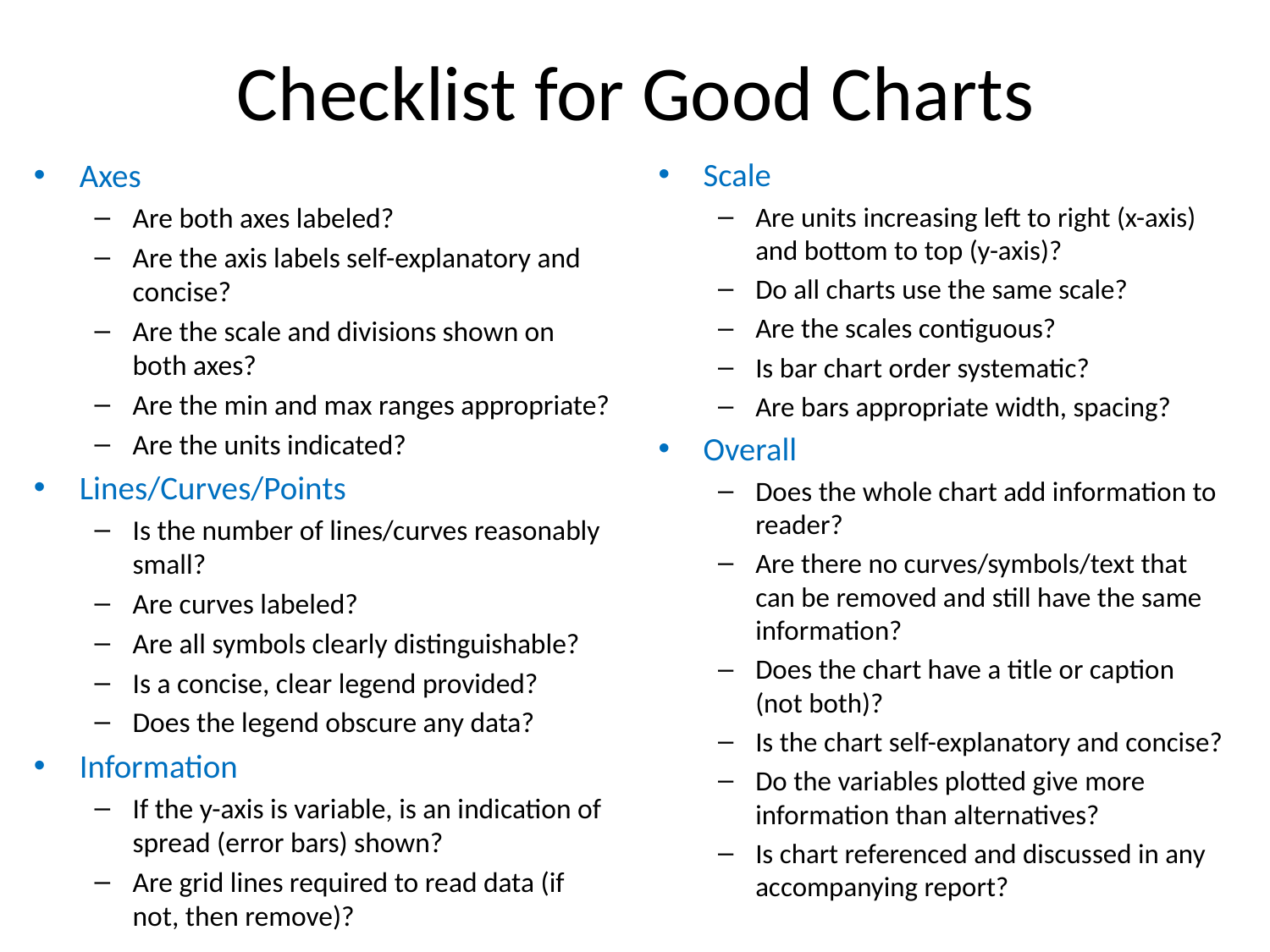

# Checklist for Good Charts
Axes
Are both axes labeled?
Are the axis labels self-explanatory and concise?
Are the scale and divisions shown on both axes?
Are the min and max ranges appropriate?
Are the units indicated?
Lines/Curves/Points
Is the number of lines/curves reasonably small?
Are curves labeled?
Are all symbols clearly distinguishable?
Is a concise, clear legend provided?
Does the legend obscure any data?
Information
If the y-axis is variable, is an indication of spread (error bars) shown?
Are grid lines required to read data (if not, then remove)?

Scale
Are units increasing left to right (x-axis) and bottom to top (y-axis)?
Do all charts use the same scale?
Are the scales contiguous?
Is bar chart order systematic?
Are bars appropriate width, spacing?
Overall
Does the whole chart add information to reader?
Are there no curves/symbols/text that can be removed and still have the same information?
Does the chart have a title or caption (not both)?
Is the chart self-explanatory and concise?
Do the variables plotted give more information than alternatives?
Is chart referenced and discussed in any accompanying report?